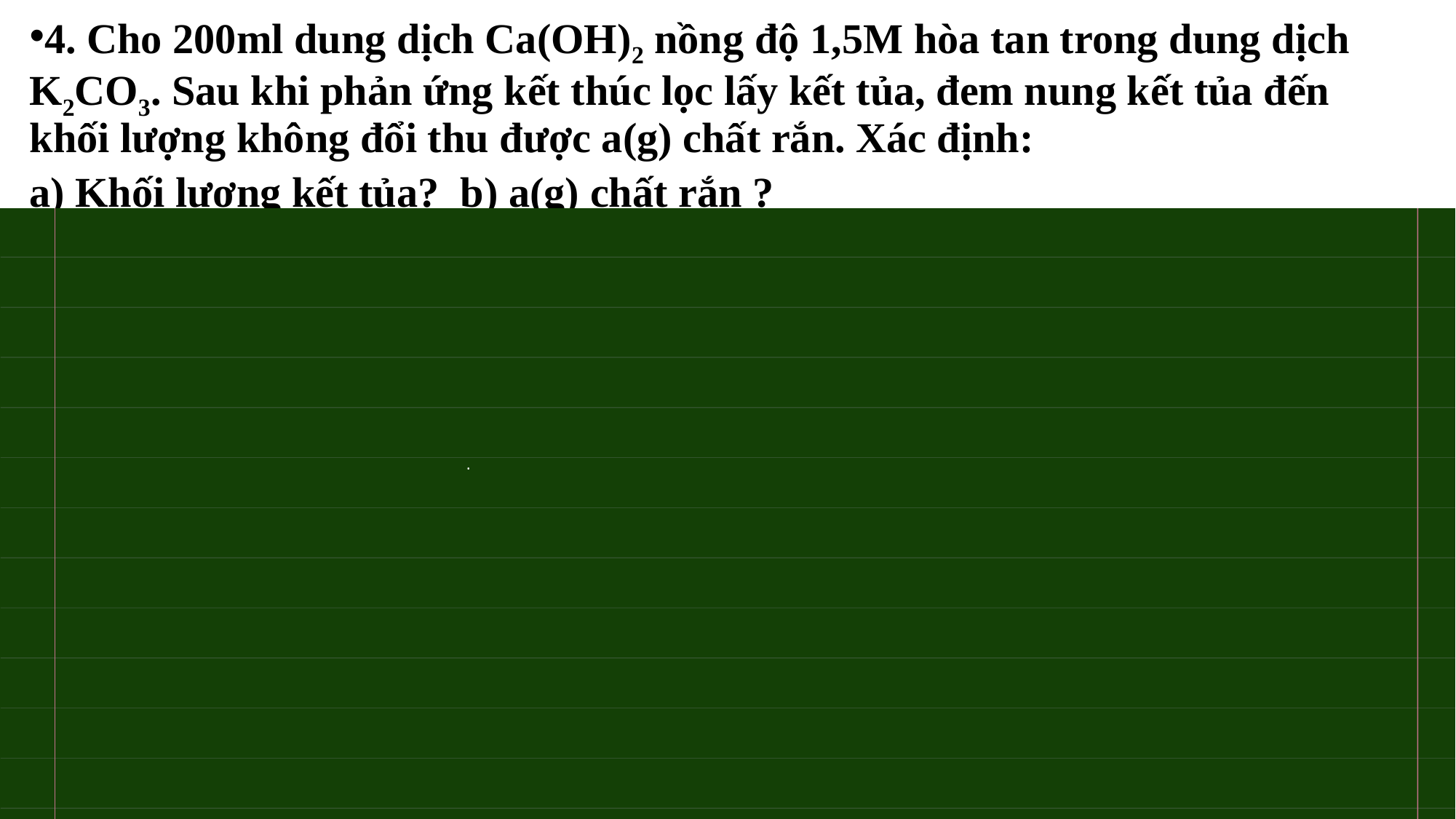

4. Cho 200ml dung dịch Ca(OH)2 nồng độ 1,5M hòa tan trong dung dịch K2CO3. Sau khi phản ứng kết thúc lọc lấy kết tủa, đem nung kết tủa đến khối lượng không đổi thu được a(g) chất rắn. Xác định:
a) Khối lượng kết tủa?  b) a(g) chất rắn ?